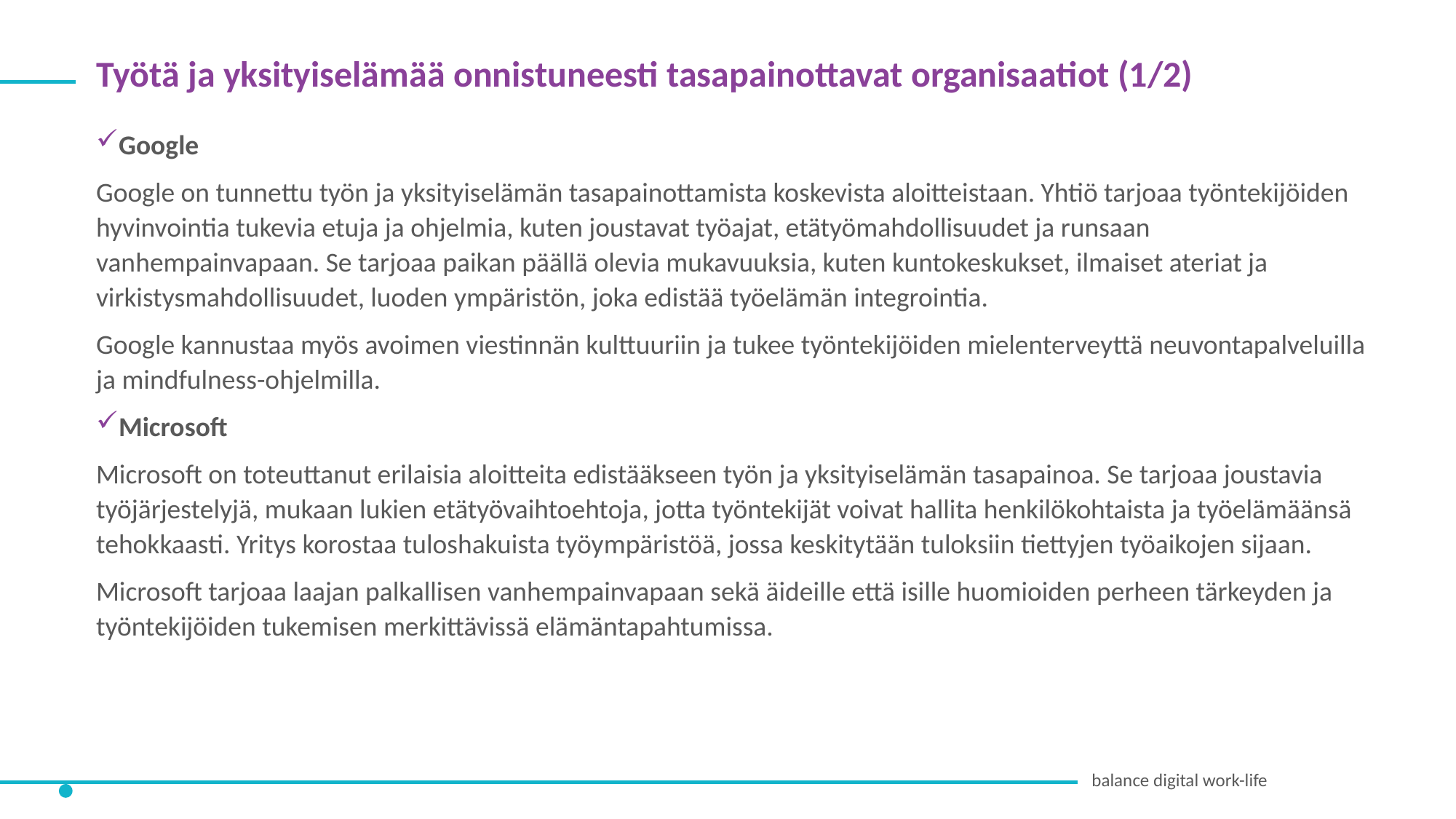

Työtä ja yksityiselämää onnistuneesti tasapainottavat organisaatiot (1/2)

Google
Google on tunnettu työn ja yksityiselämän tasapainottamista koskevista aloitteistaan. Yhtiö tarjoaa työntekijöiden hyvinvointia tukevia etuja ja ohjelmia, kuten joustavat työajat, etätyömahdollisuudet ja runsaan vanhempainvapaan. Se tarjoaa paikan päällä olevia mukavuuksia, kuten kuntokeskukset, ilmaiset ateriat ja virkistysmahdollisuudet, luoden ympäristön, joka edistää työelämän integrointia.
Google kannustaa myös avoimen viestinnän kulttuuriin ja tukee työntekijöiden mielenterveyttä neuvontapalveluilla ja mindfulness-ohjelmilla.
Microsoft
Microsoft on toteuttanut erilaisia aloitteita edistääkseen työn ja yksityiselämän tasapainoa. Se tarjoaa joustavia työjärjestelyjä, mukaan lukien etätyövaihtoehtoja, jotta työntekijät voivat hallita henkilökohtaista ja työelämäänsä tehokkaasti. Yritys korostaa tuloshakuista työympäristöä, jossa keskitytään tuloksiin tiettyjen työaikojen sijaan.
Microsoft tarjoaa laajan palkallisen vanhempainvapaan sekä äideille että isille huomioiden perheen tärkeyden ja työntekijöiden tukemisen merkittävissä elämäntapahtumissa.